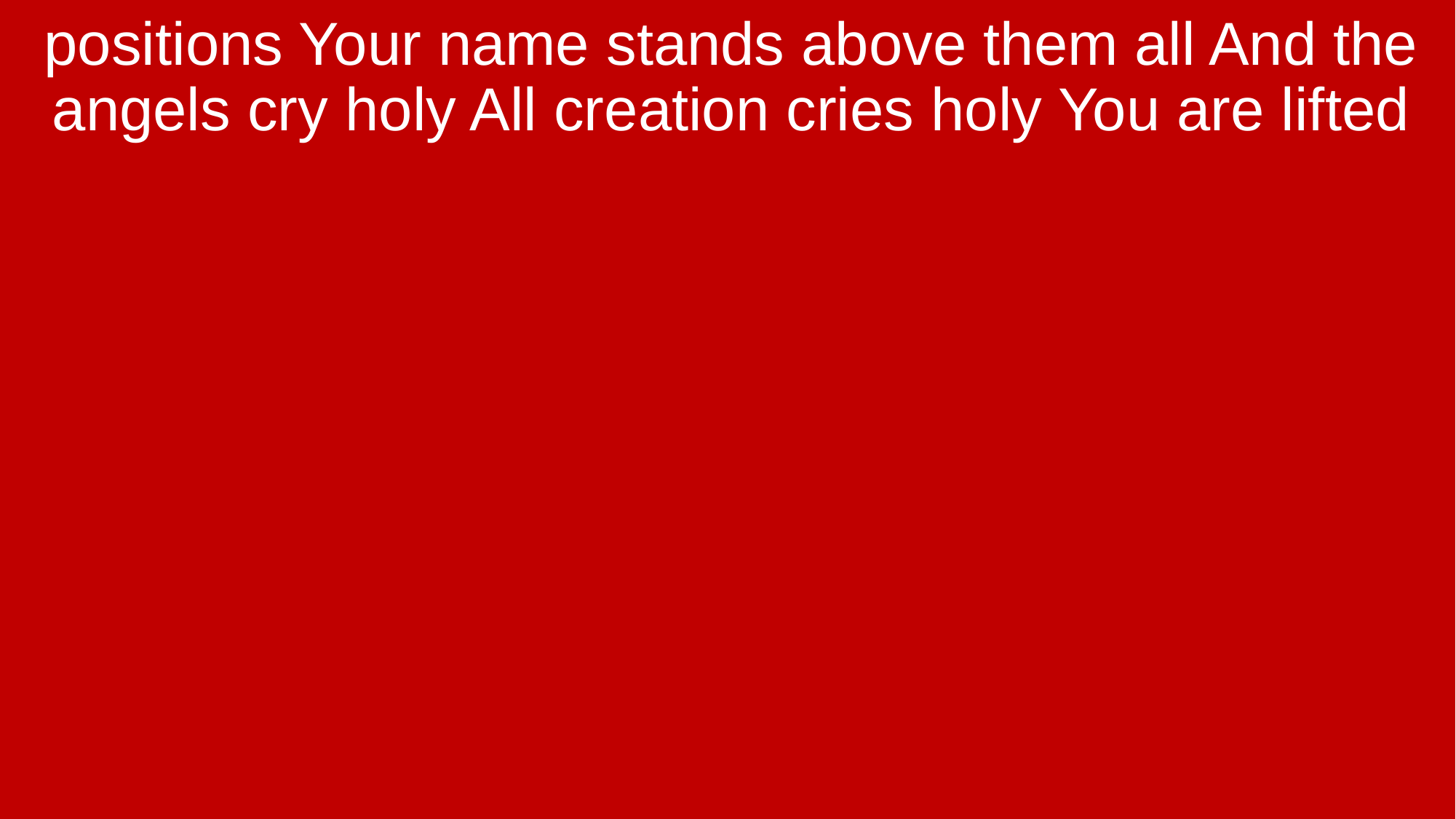

positions Your name stands above them all And the angels cry holy All creation cries holy You are lifted